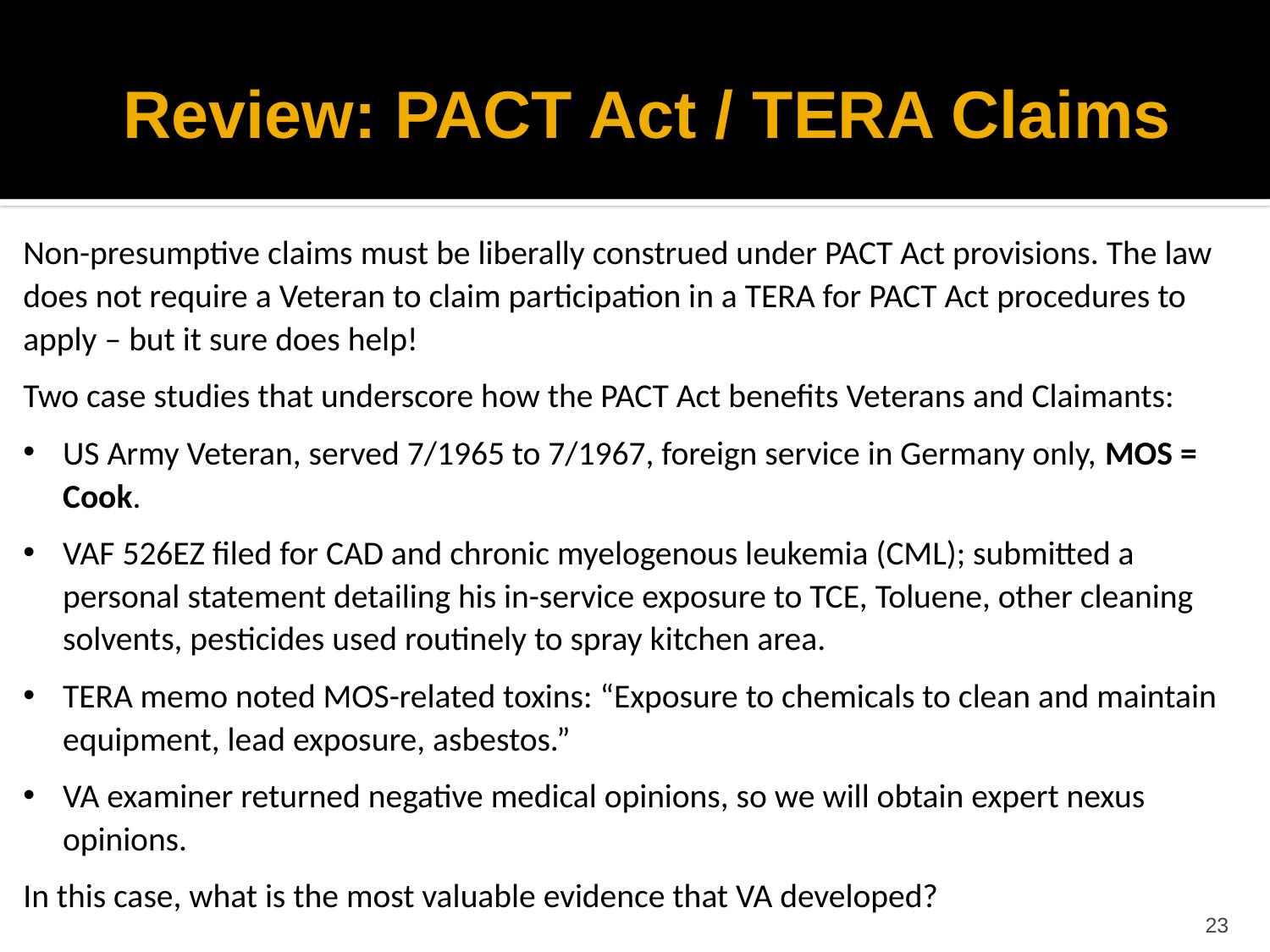

# Review: PACT Act / TERA Claims

Non-presumptive claims must be liberally construed under PACT Act provisions. The law does not require a Veteran to claim participation in a TERA for PACT Act procedures to apply – but it sure does help!
Two case studies that underscore how the PACT Act benefits Veterans and Claimants:
US Army Veteran, served 7/1965 to 7/1967, foreign service in Germany only, MOS = Cook.
VAF 526EZ filed for CAD and chronic myelogenous leukemia (CML); submitted a personal statement detailing his in-service exposure to TCE, Toluene, other cleaning solvents, pesticides used routinely to spray kitchen area.
TERA memo noted MOS-related toxins: “Exposure to chemicals to clean and maintain equipment, lead exposure, asbestos.”
VA examiner returned negative medical opinions, so we will obtain expert nexus opinions.
In this case, what is the most valuable evidence that VA developed?

23